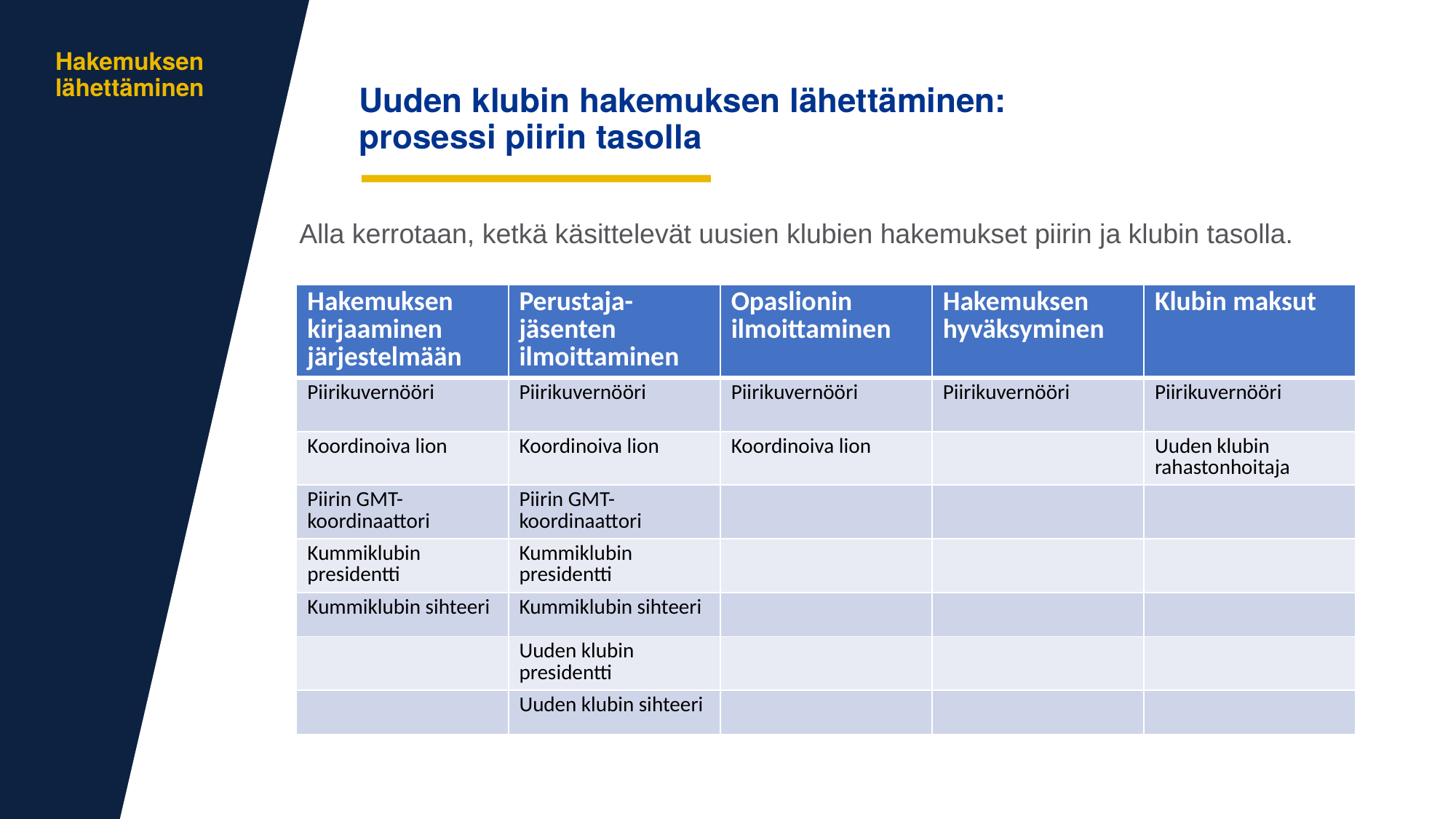

aa

Hakemuksen lähettäminen
Uuden klubin hakemuksen lähettäminen:
prosessi piirin tasolla

Alla kerrotaan, ketkä käsittelevät uusien klubien hakemukset piirin ja klubin tasolla.
| Hakemuksen kirjaaminen järjestelmään | Perustaja-jäsenten ilmoittaminen | Opaslionin ilmoittaminen | Hakemuksen hyväksyminen | Klubin maksut |
| --- | --- | --- | --- | --- |
| Piirikuvernööri | Piirikuvernööri | Piirikuvernööri | Piirikuvernööri | Piirikuvernööri |
| Koordinoiva lion | Koordinoiva lion | Koordinoiva lion |  | Uuden klubin rahastonhoitaja |
| Piirin GMT-koordinaattori | Piirin GMT-koordinaattori |  |  |  |
| Kummiklubin presidentti | Kummiklubin presidentti |  |  |  |
| Kummiklubin sihteeri | Kummiklubin sihteeri |  |  |  |
|  | Uuden klubin presidentti |  |  |  |
|  | Uuden klubin sihteeri |  |  |  |
9